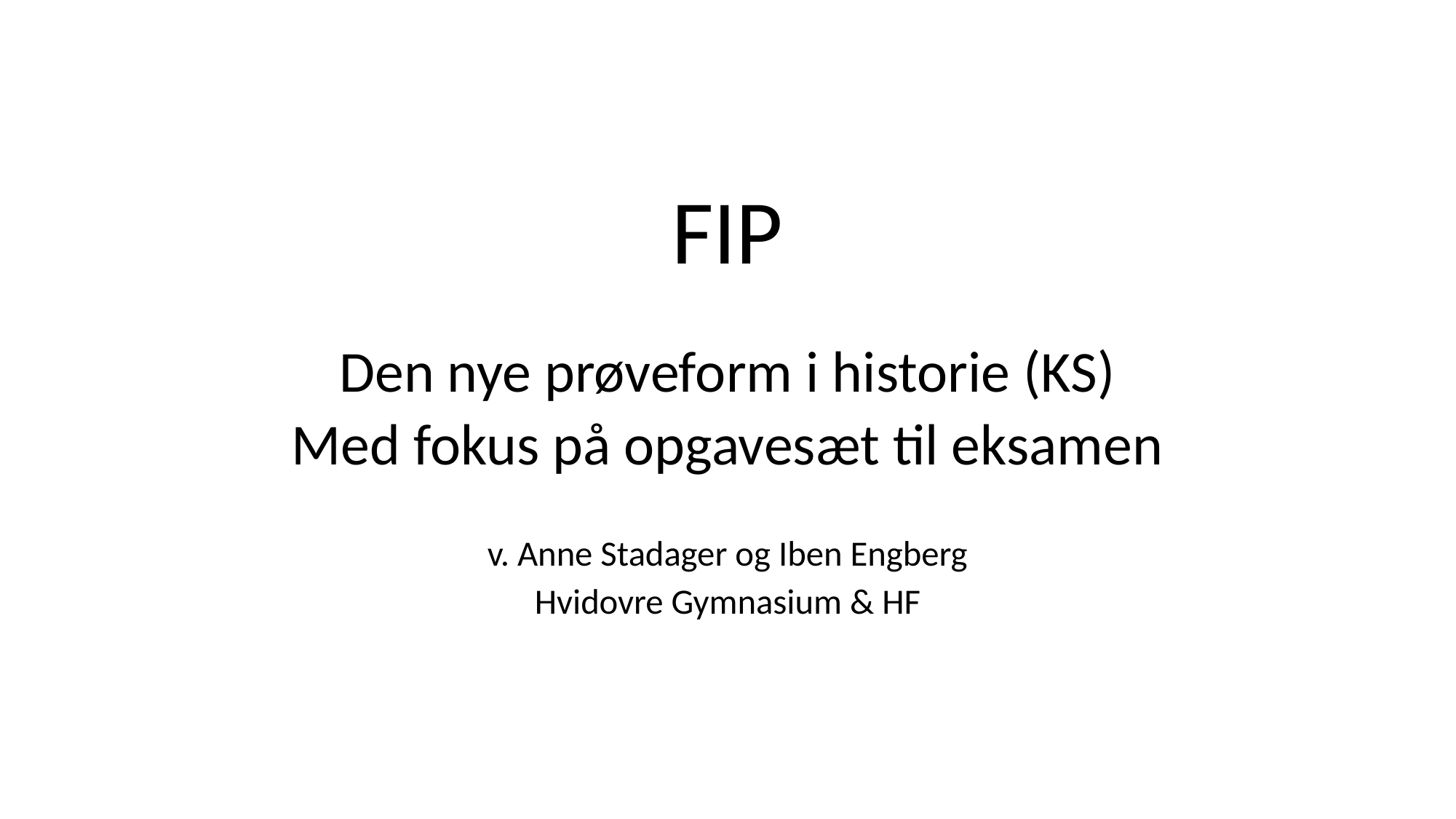

# FIP
Den nye prøveform i historie (KS)
Med fokus på opgavesæt til eksamen

v. Anne Stadager og Iben Engberg
Hvidovre Gymnasium & HF